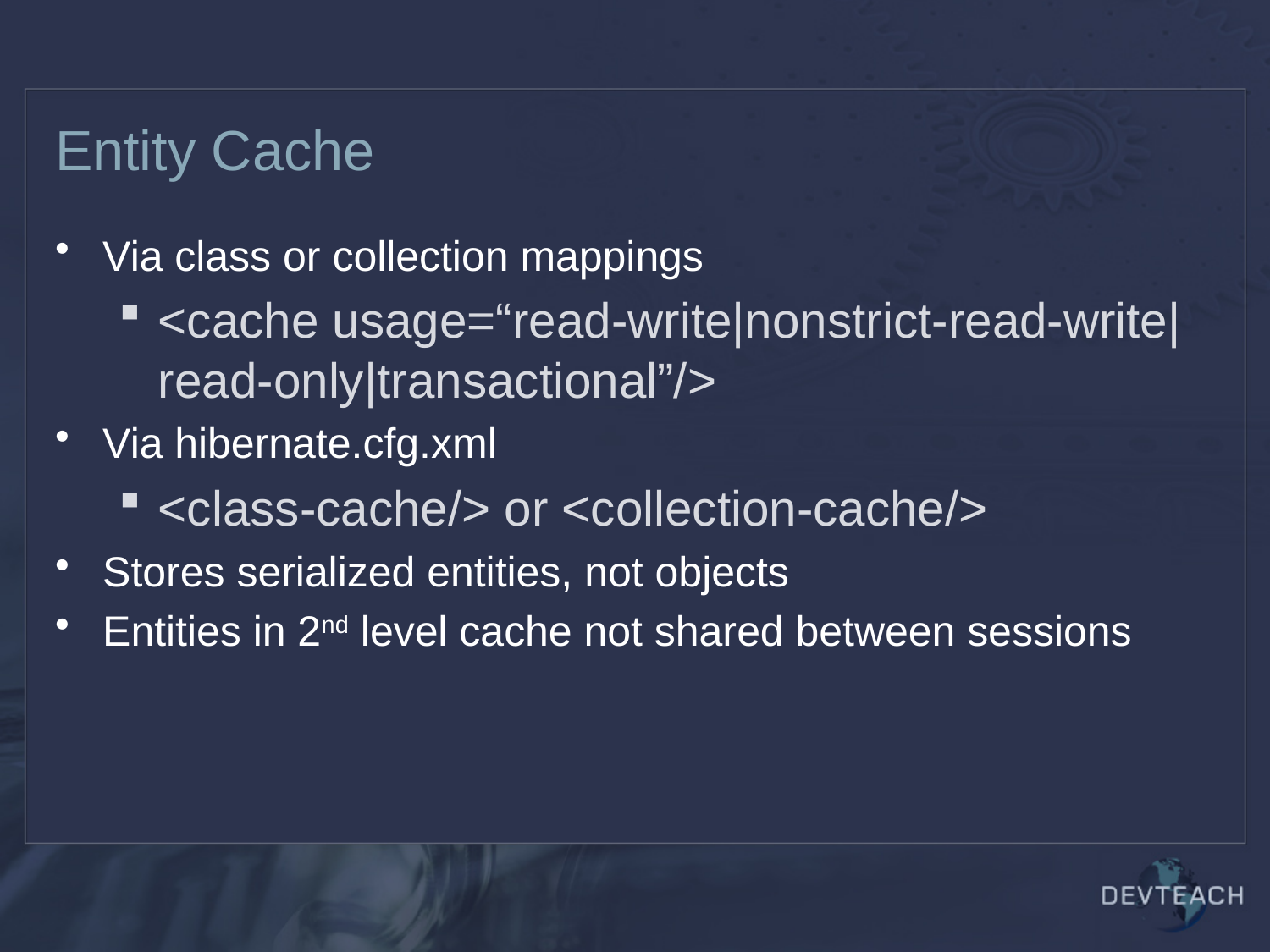

# Entity Cache
Via class or collection mappings
<cache usage=“read-write|nonstrict-read-write|read-only|transactional”/>
Via hibernate.cfg.xml
<class-cache/> or <collection-cache/>
Stores serialized entities, not objects
Entities in 2nd level cache not shared between sessions